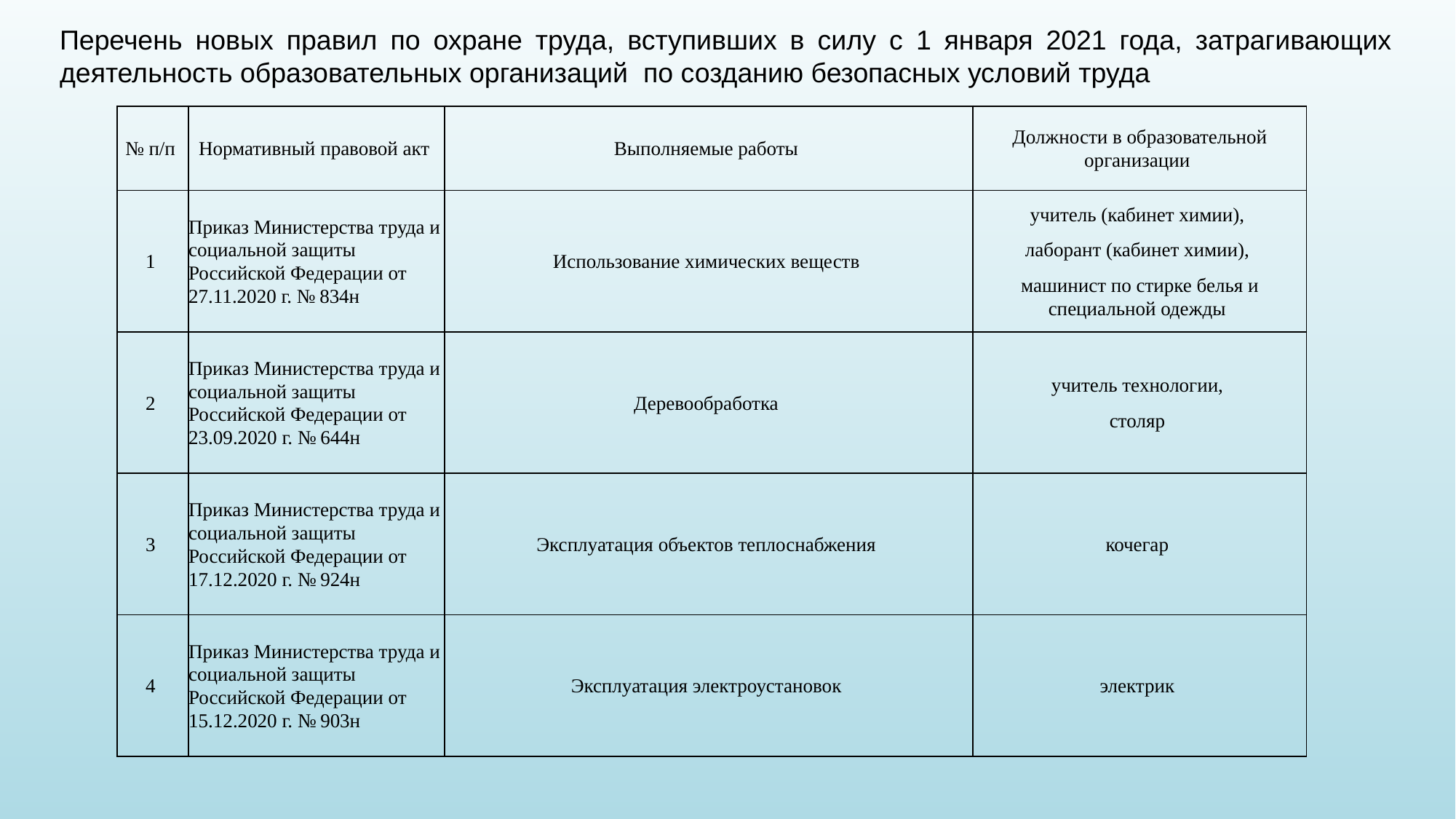

Перечень новых правил по охране труда, вступивших в силу с 1 января 2021 года, затрагивающих деятельность образовательных организаций  по созданию безопасных условий труда
| № п/п | Нормативный правовой акт | Выполняемые работы | Должности в образовательной организации |
| --- | --- | --- | --- |
| 1 | Приказ Министерства труда и социальной защиты Российской Федерации от 27.11.2020 г. № 834н | Использование химических веществ | учитель (кабинет химии),  лаборант (кабинет химии),  машинист по стирке белья и специальной одежды |
| 2 | Приказ Министерства труда и социальной защиты Российской Федерации от 23.09.2020 г. № 644н | Деревообработка | учитель технологии,  столяр |
| 3 | Приказ Министерства труда и социальной защиты Российской Федерации от 17.12.2020 г. № 924н | Эксплуатация объектов теплоснабжения | кочегар |
| 4 | Приказ Министерства труда и социальной защиты Российской Федерации от 15.12.2020 г. № 903н | Эксплуатация электроустановок | электрик |